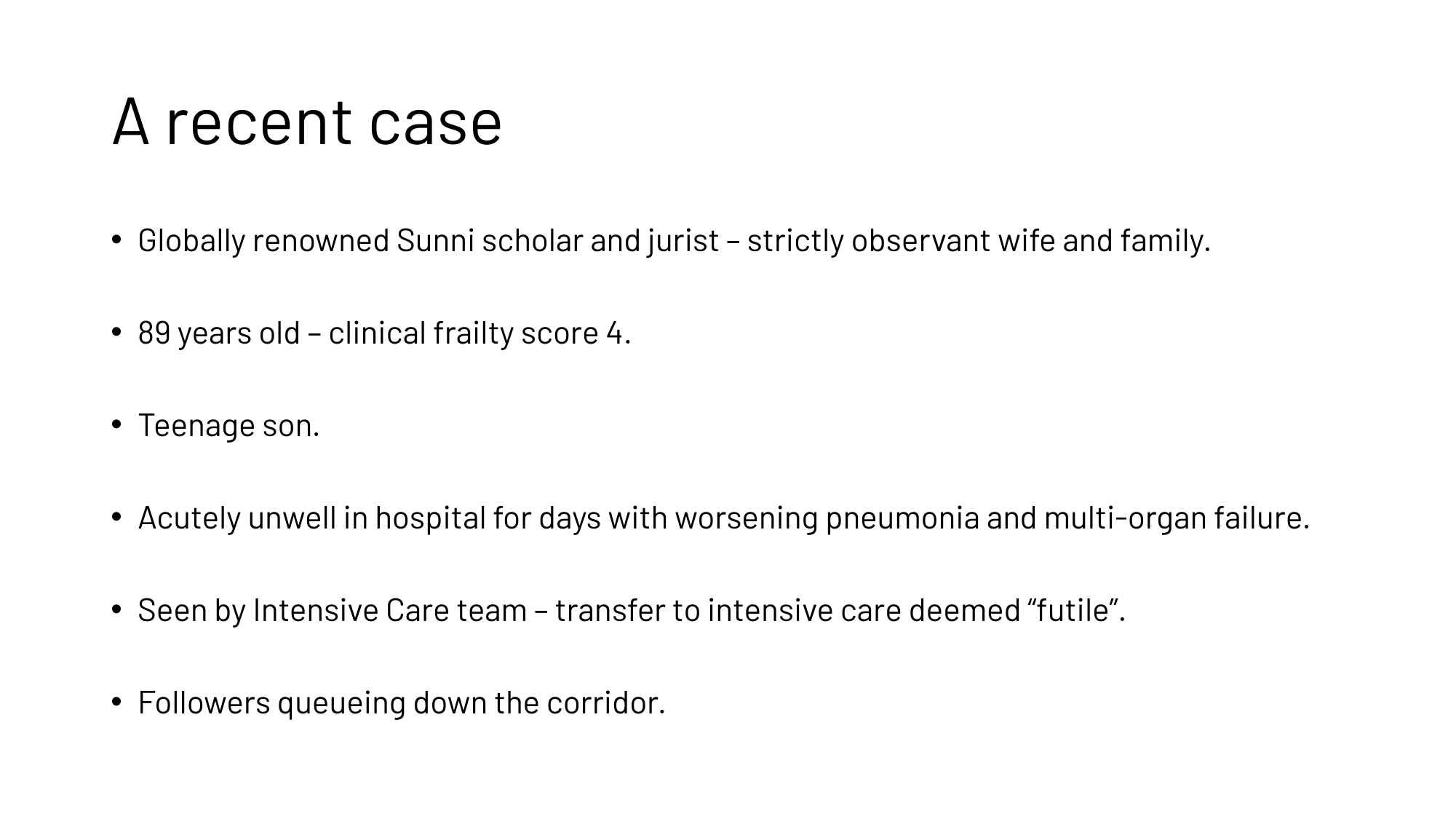

# A recent case
Globally renowned Sunni scholar and jurist – strictly observant wife and family.

89 years old – clinical frailty score 4.

Teenage son.

Acutely unwell in hospital for days with worsening pneumonia and multi-organ failure.

Seen by Intensive Care team – transfer to intensive care deemed “futile”.

Followers queueing down the corridor.